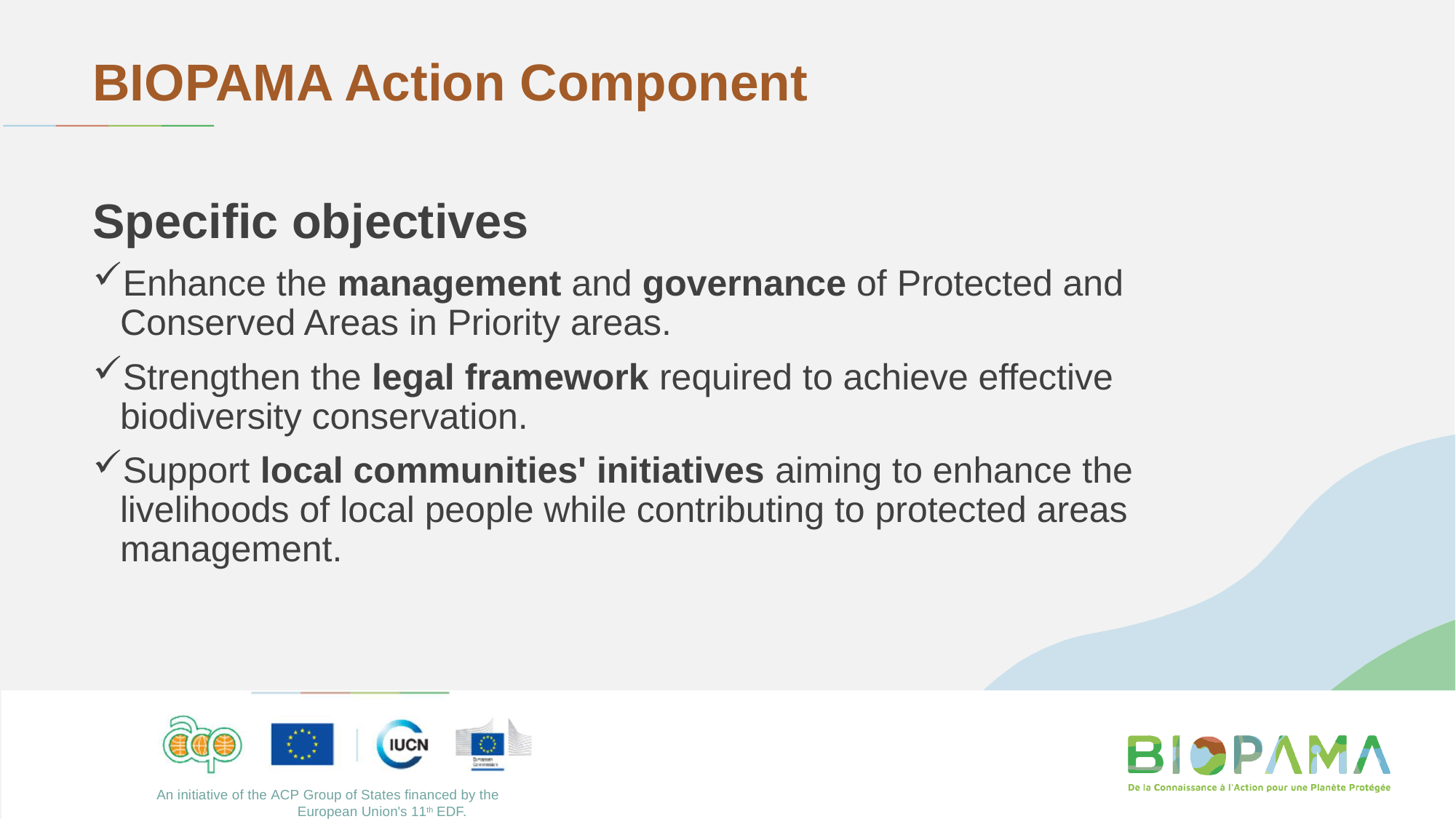

# BIOPAMA Action Component
Specific objectives
Enhance the management and governance of Protected and Conserved Areas in Priority areas.
Strengthen the legal framework required to achieve effective biodiversity conservation.
Support local communities' initiatives aiming to enhance the livelihoods of local people while contributing to protected areas management.

An initiative of the ACP Group of States financed by the European Union's 11th EDF.